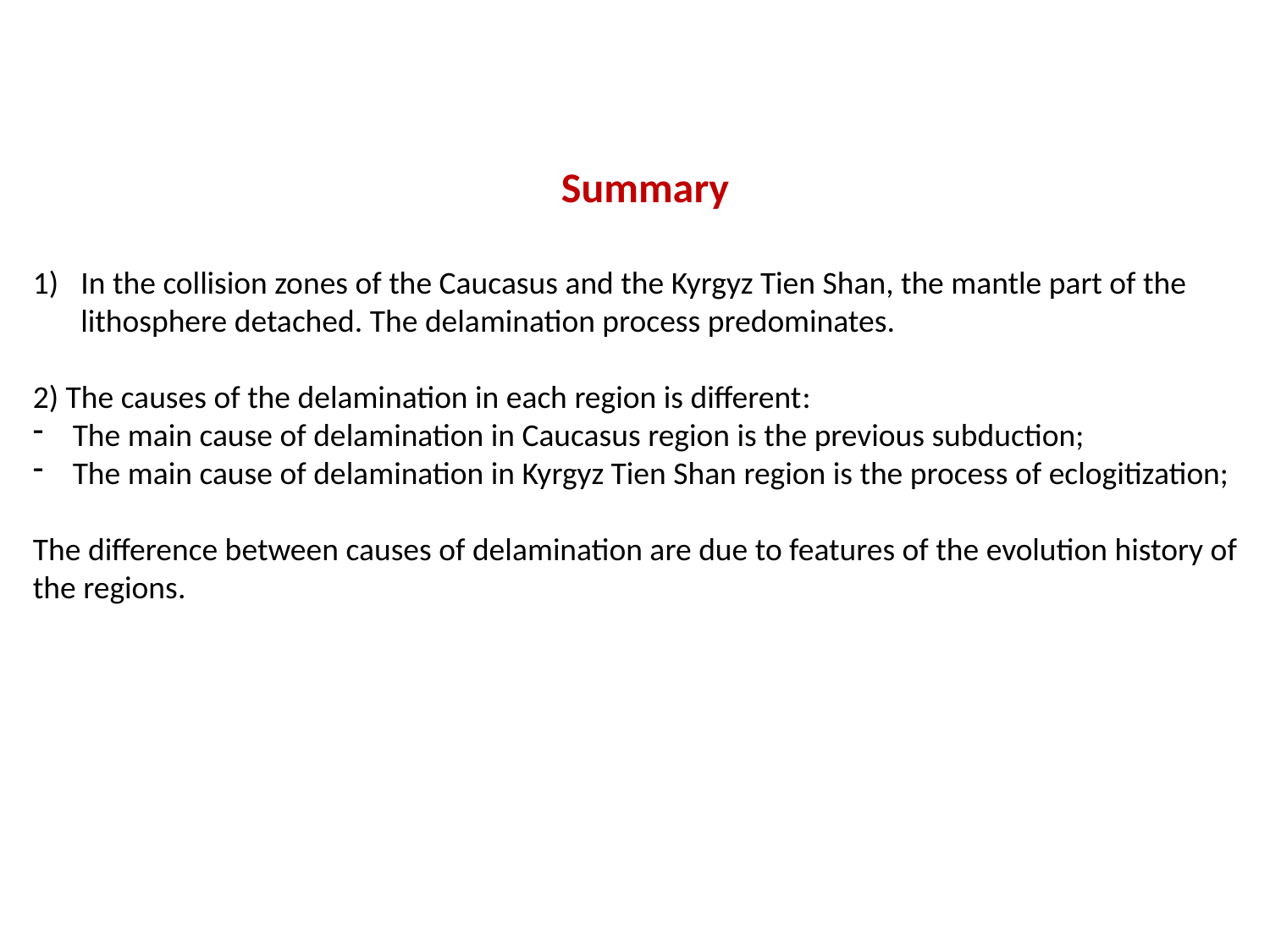

Summary

In the collision zones of the Caucasus and the Kyrgyz Tien Shan, the mantle part of the lithosphere detached. The delamination process predominates.

2) The causes of the delamination in each region is different:
The main cause of delamination in Caucasus region is the previous subduction;
The main cause of delamination in Kyrgyz Tien Shan region is the process of eclogitization;

The difference between causes of delamination are due to features of the evolution history of the regions.

Мат. Моделирование коллизионных процессов.
[Faccenda M., Minelli G., Gerya T. V., 2009]